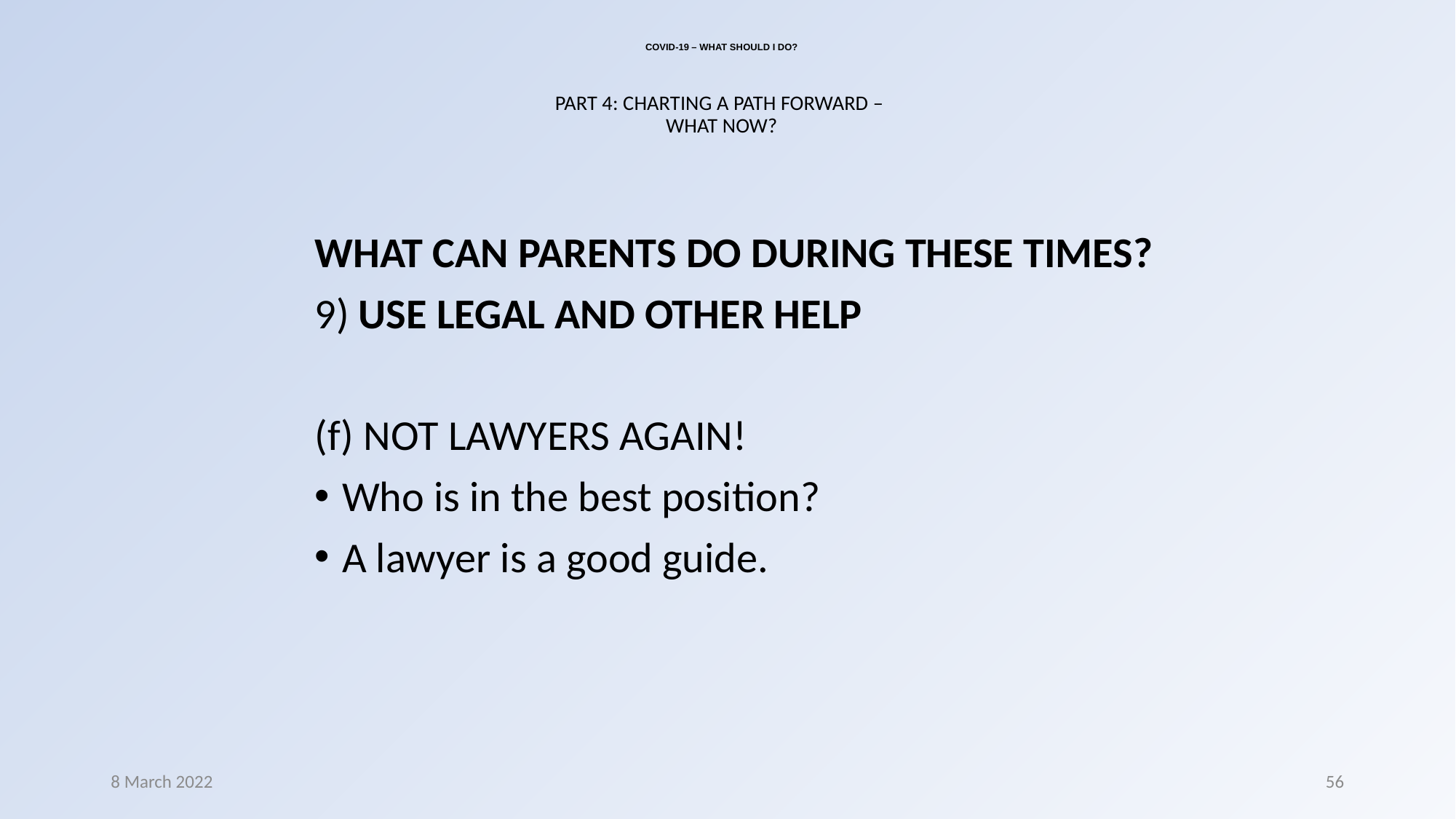

# COVID-19 – WHAT SHOULD I DO? PART 4: CHARTING A PATH FORWARD – WHAT NOW?
WHAT CAN PARENTS DO DURING THESE TIMES?
9) USE LEGAL AND OTHER HELP

(f) NOT LAWYERS AGAIN!
Who is in the best position?
A lawyer is a good guide.

8 March 2022
56